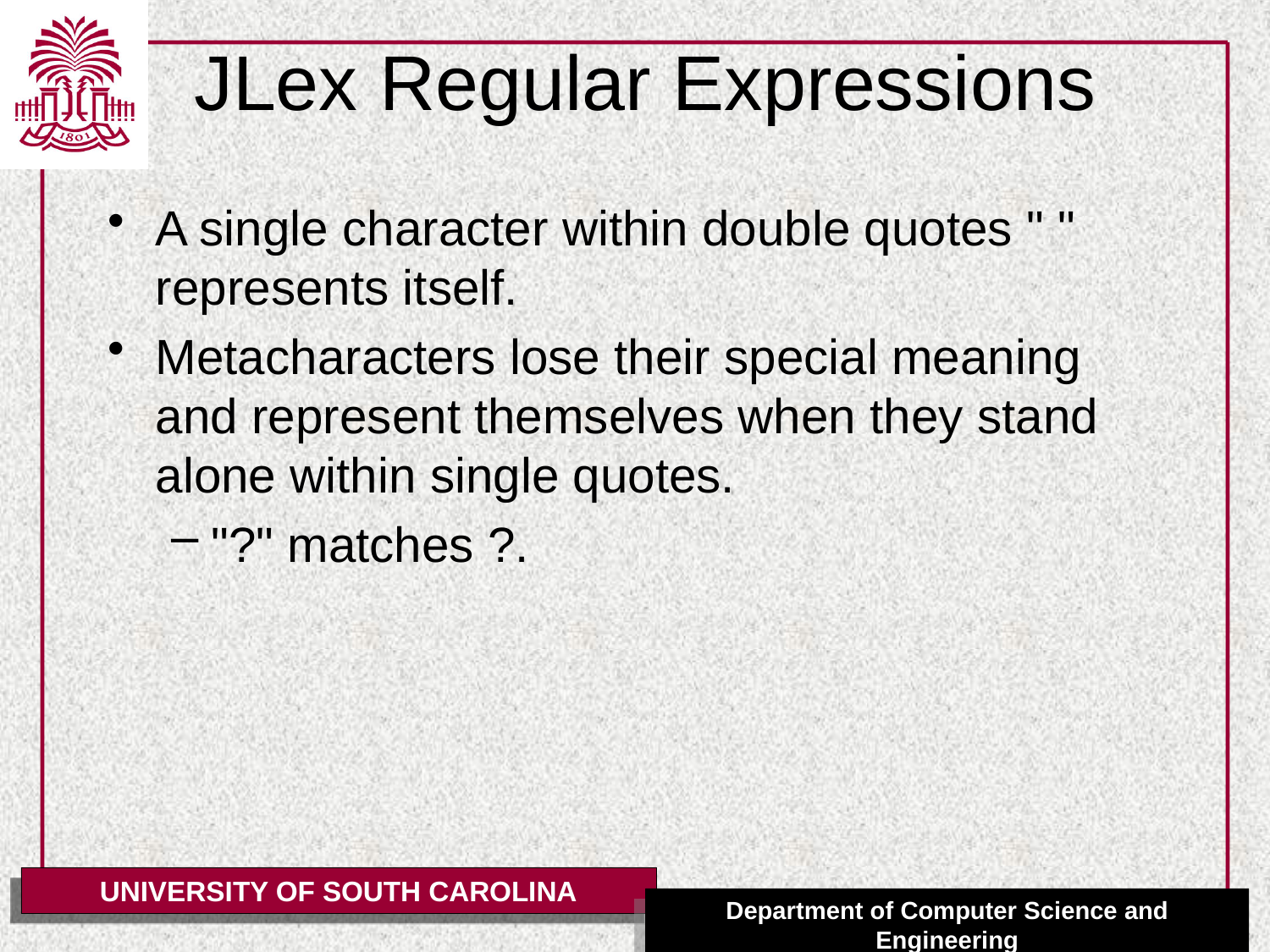

# JLex Regular Expressions
A single character within double quotes " " represents itself.
Metacharacters lose their special meaning and represent themselves when they stand alone within single quotes.
"?" matches ?.